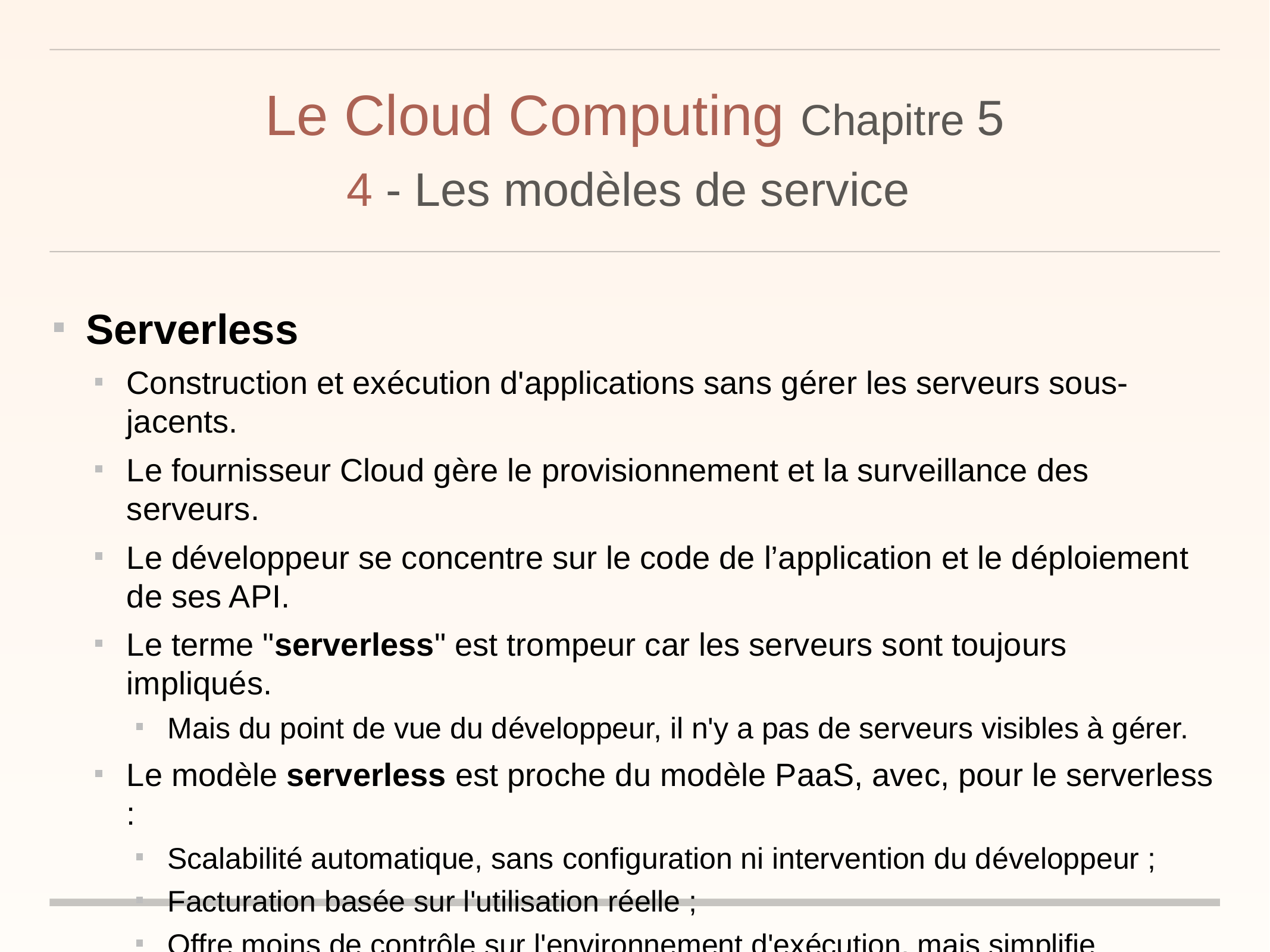

# Le Cloud Computing	Chapitre 5
4 - Les modèles de service
Serverless
Construction et exécution d'applications sans gérer les serveurs sous-jacents.
Le fournisseur Cloud gère le provisionnement et la surveillance des serveurs.
Le développeur se concentre sur le code de l’application et le déploiement de ses API.
Le terme "serverless" est trompeur car les serveurs sont toujours impliqués.
Mais du point de vue du développeur, il n'y a pas de serveurs visibles à gérer.
Le modèle serverless est proche du modèle PaaS, avec, pour le serverless :
Scalabilité automatique, sans configuration ni intervention du développeur ;
Facturation basée sur l'utilisation réelle ;
Offre moins de contrôle sur l'environnement d'exécution, mais simplifie considérablement la gestion.
102